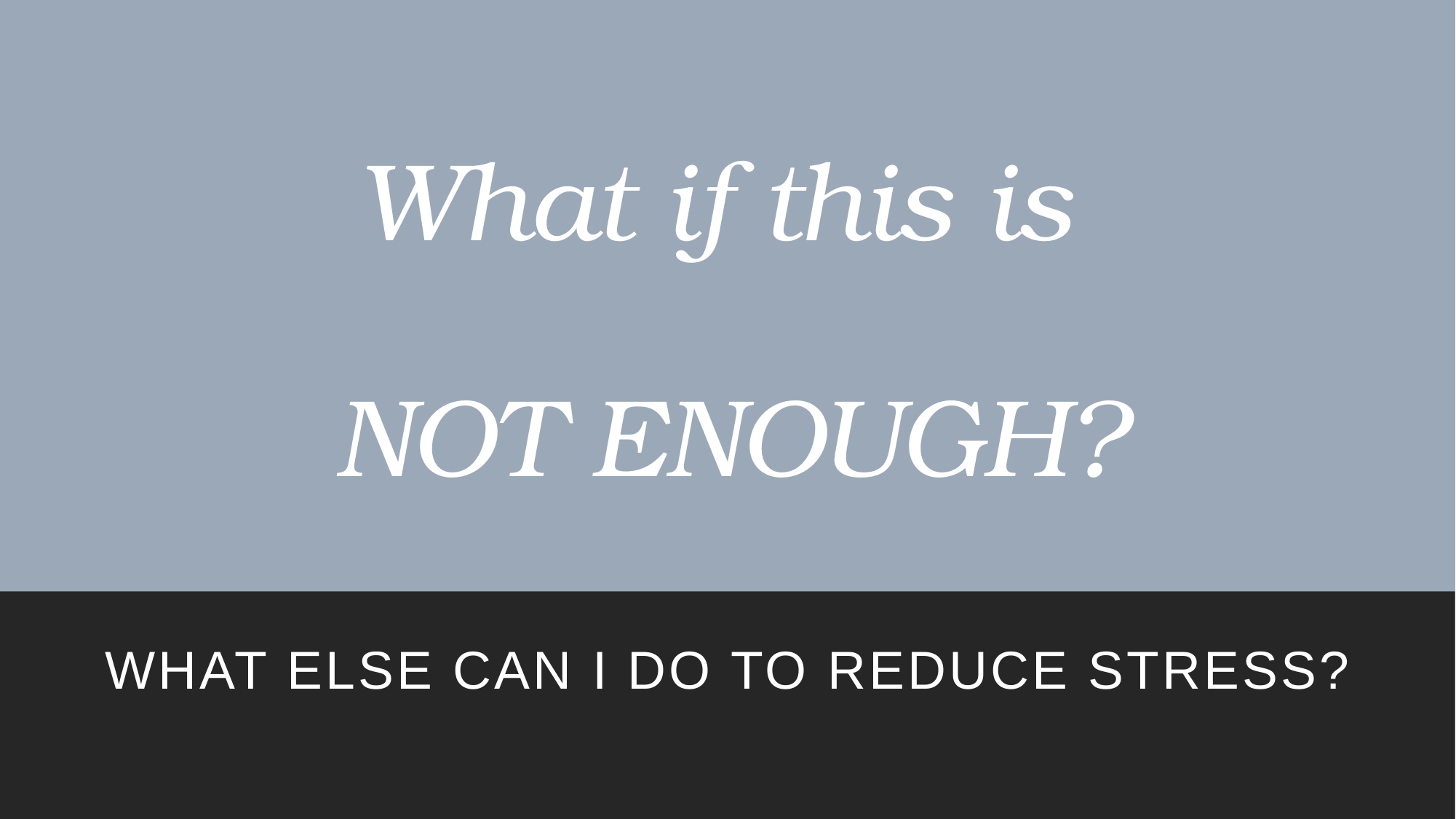

# What if this is NOT ENOUGH?

WHAT ELSE CAN I DO TO REDUCE STRESS?